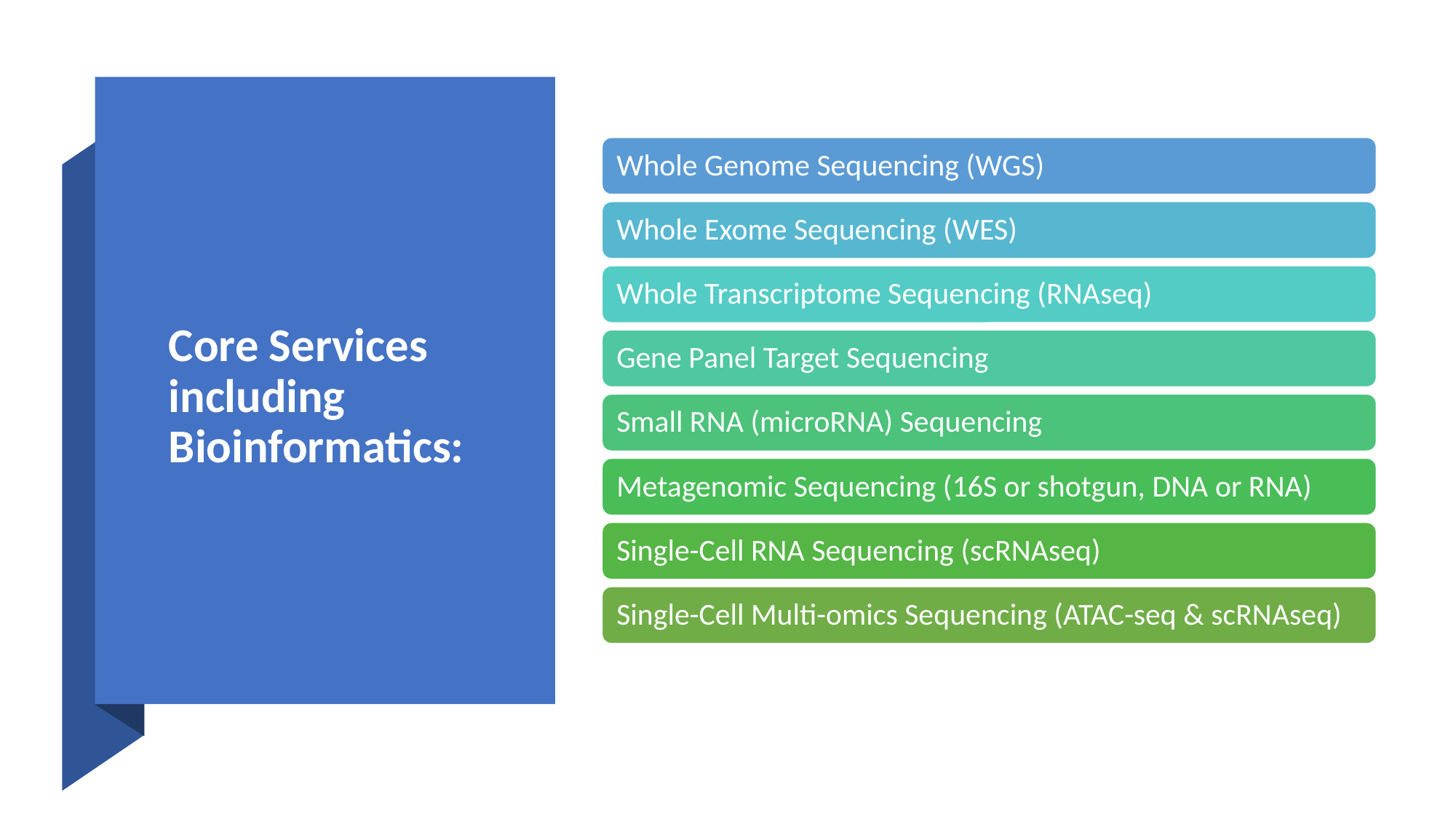

Whole Genome Sequencing (WGS)
Whole Exome Sequencing (WES)
Whole Transcriptome Sequencing (RNAseq)
Gene Panel Target Sequencing
Small RNA (microRNA) Sequencing
Metagenomic Sequencing (16S or shotgun, DNA or RNA)
Single-Cell RNA Sequencing (scRNAseq)
Single-Cell Multi-omics Sequencing (ATAC-seq & scRNAseq)

# Core Services including Bioinformatics: